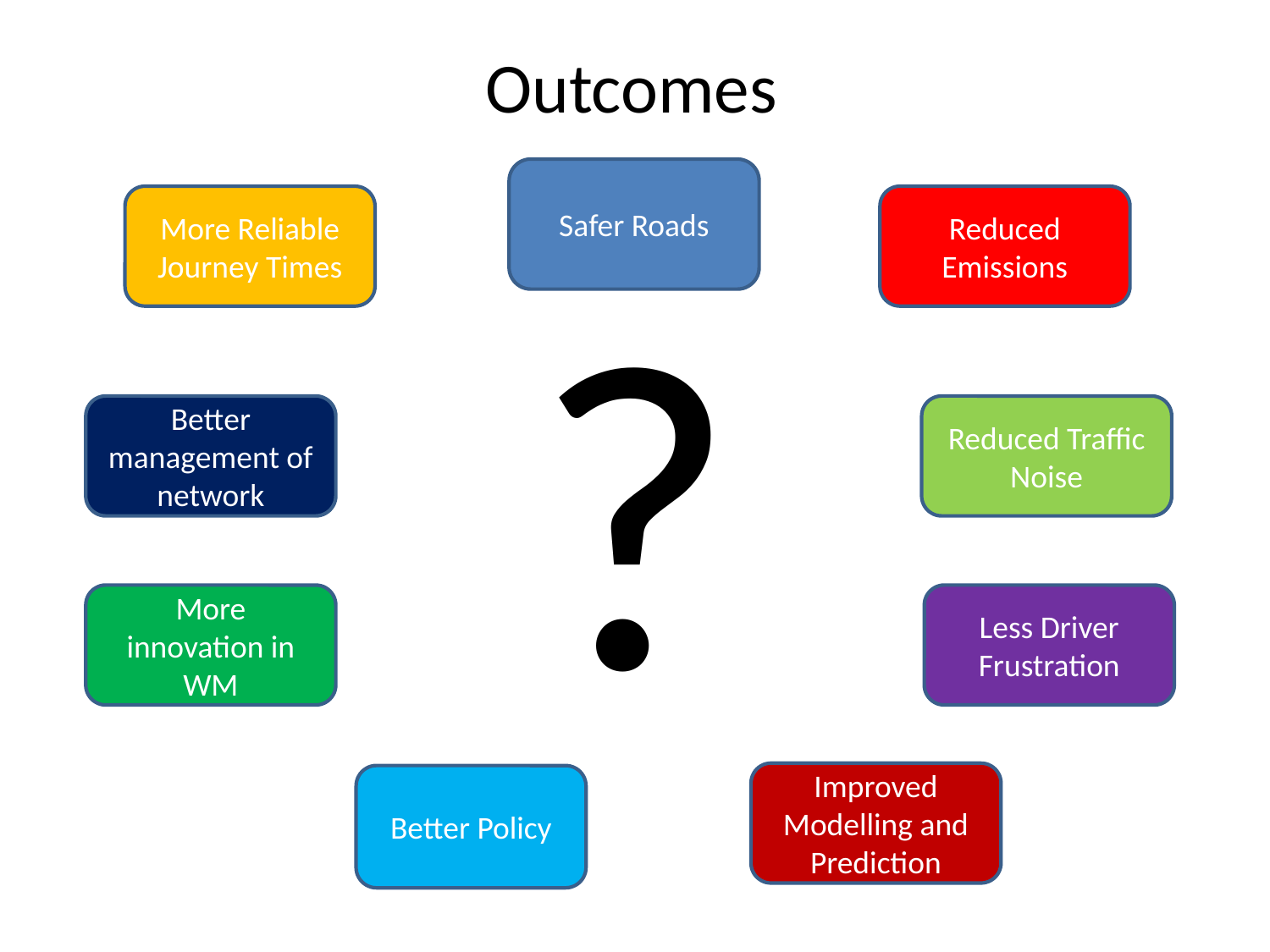

Outcomes
Safer Roads
More Reliable Journey Times
Reduced Emissions
?
Better management of network
Reduced Traffic Noise
More innovation in WM
Less Driver Frustration
Improved Modelling and Prediction
Better Policy